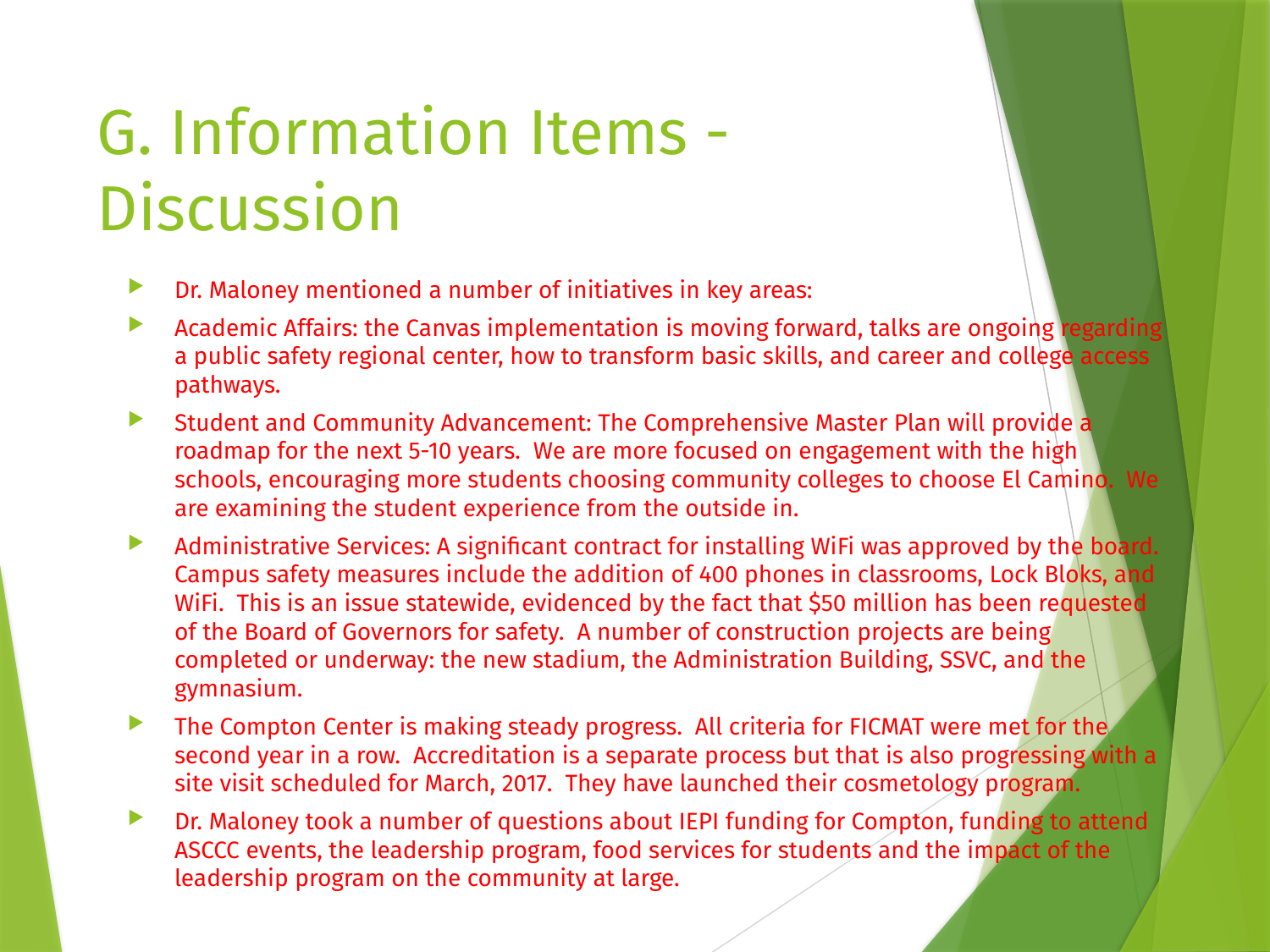

# G. Information Items - Discussion
Dr. Maloney mentioned a number of initiatives in key areas:
Academic Affairs: the Canvas implementation is moving forward, talks are ongoing regarding a public safety regional center, how to transform basic skills, and career and college access pathways.
Student and Community Advancement: The Comprehensive Master Plan will provide a roadmap for the next 5-10 years.  We are more focused on engagement with the high schools, encouraging more students choosing community colleges to choose El Camino.  We are examining the student experience from the outside in.
Administrative Services: A significant contract for installing WiFi was approved by the board.  Campus safety measures include the addition of 400 phones in classrooms, Lock Bloks, and WiFi.  This is an issue statewide, evidenced by the fact that $50 million has been requested of the Board of Governors for safety.  A number of construction projects are being completed or underway: the new stadium, the Administration Building, SSVC, and the gymnasium.
The Compton Center is making steady progress.  All criteria for FICMAT were met for the second year in a row.  Accreditation is a separate process but that is also progressing with a site visit scheduled for March, 2017.  They have launched their cosmetology program.
Dr. Maloney took a number of questions about IEPI funding for Compton, funding to attend ASCCC events, the leadership program, food services for students and the impact of the leadership program on the community at large.